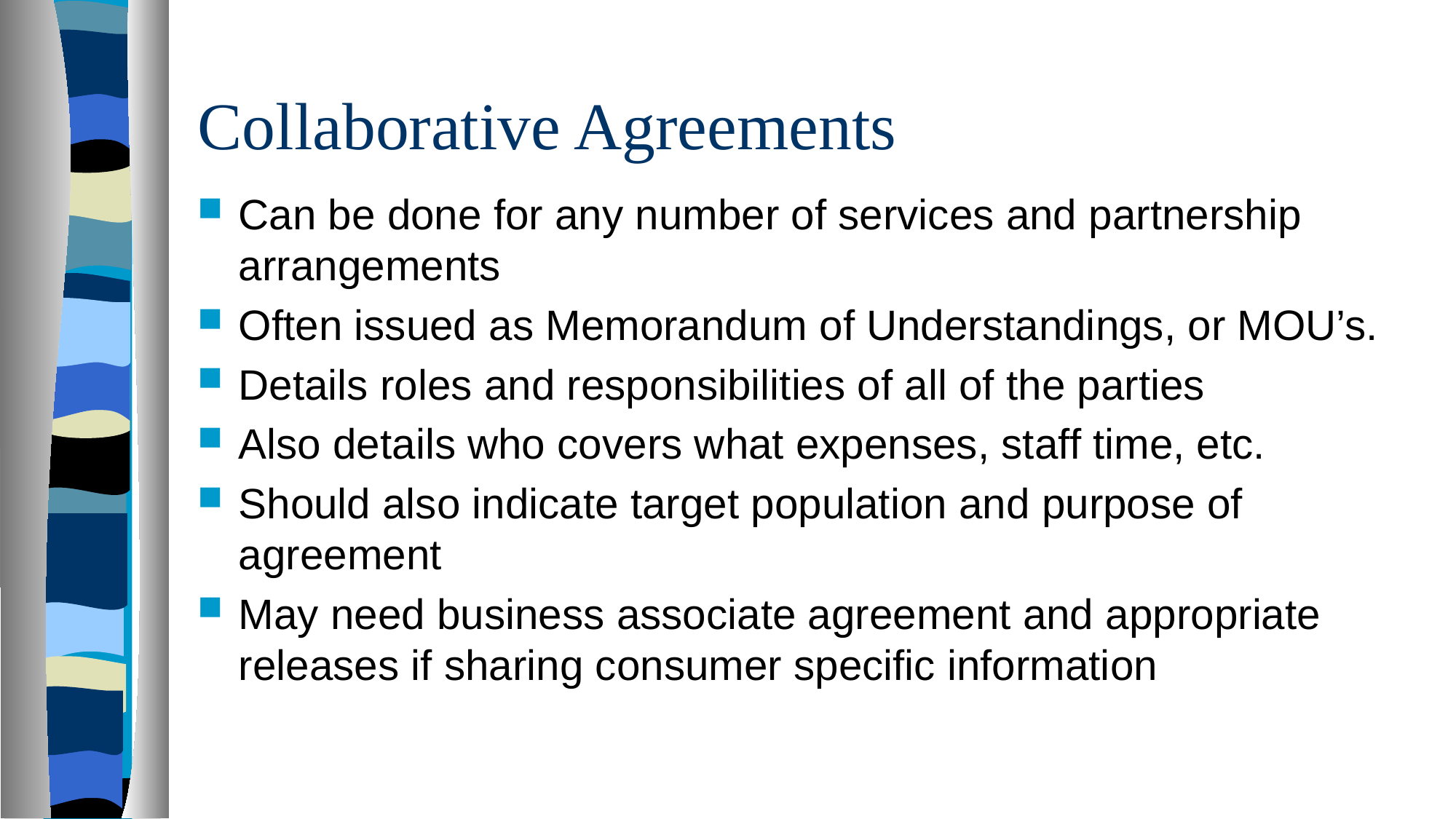

# Collaborative Agreements
Can be done for any number of services and partnership arrangements
Often issued as Memorandum of Understandings, or MOU’s.
Details roles and responsibilities of all of the parties
Also details who covers what expenses, staff time, etc.
Should also indicate target population and purpose of agreement
May need business associate agreement and appropriate releases if sharing consumer specific information